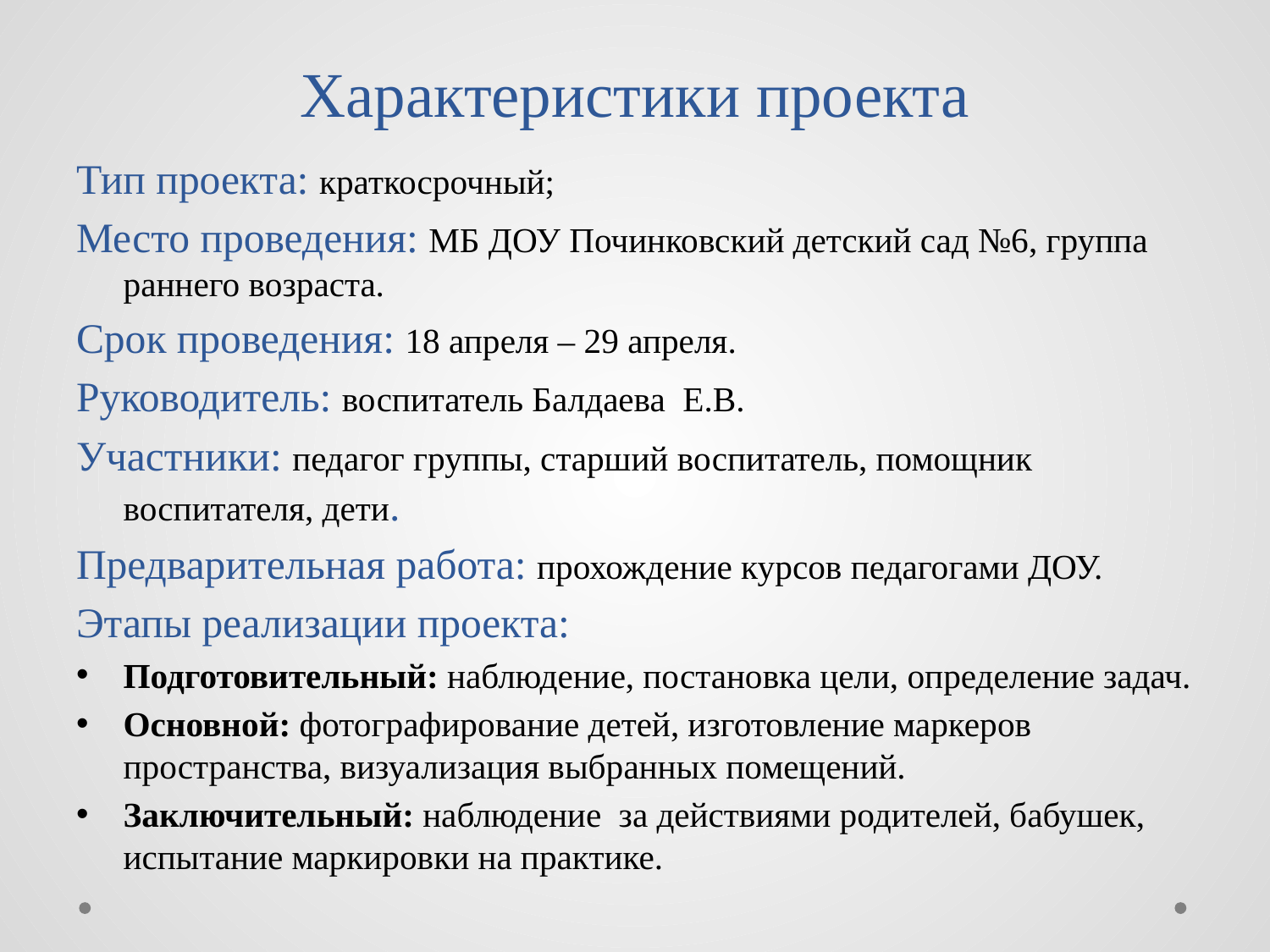

# Характеристики проекта
Тип проекта: краткосрочный;
Место проведения: МБ ДОУ Починковский детский сад №6, группа раннего возраста.
Срок проведения: 18 апреля – 29 апреля.
Руководитель: воспитатель Балдаева  Е.В.
Участники: педагог группы, старший воспитатель, помощник  воспитателя, дети.
Предварительная работа: прохождение курсов педагогами ДОУ.
Этапы реализации проекта:
Подготовительный: наблюдение, постановка цели, определение задач.
Основной: фотографирование детей, изготовление маркеров пространства, визуализация выбранных помещений.
Заключительный: наблюдение  за действиями родителей, бабушек, испытание маркировки на практике.